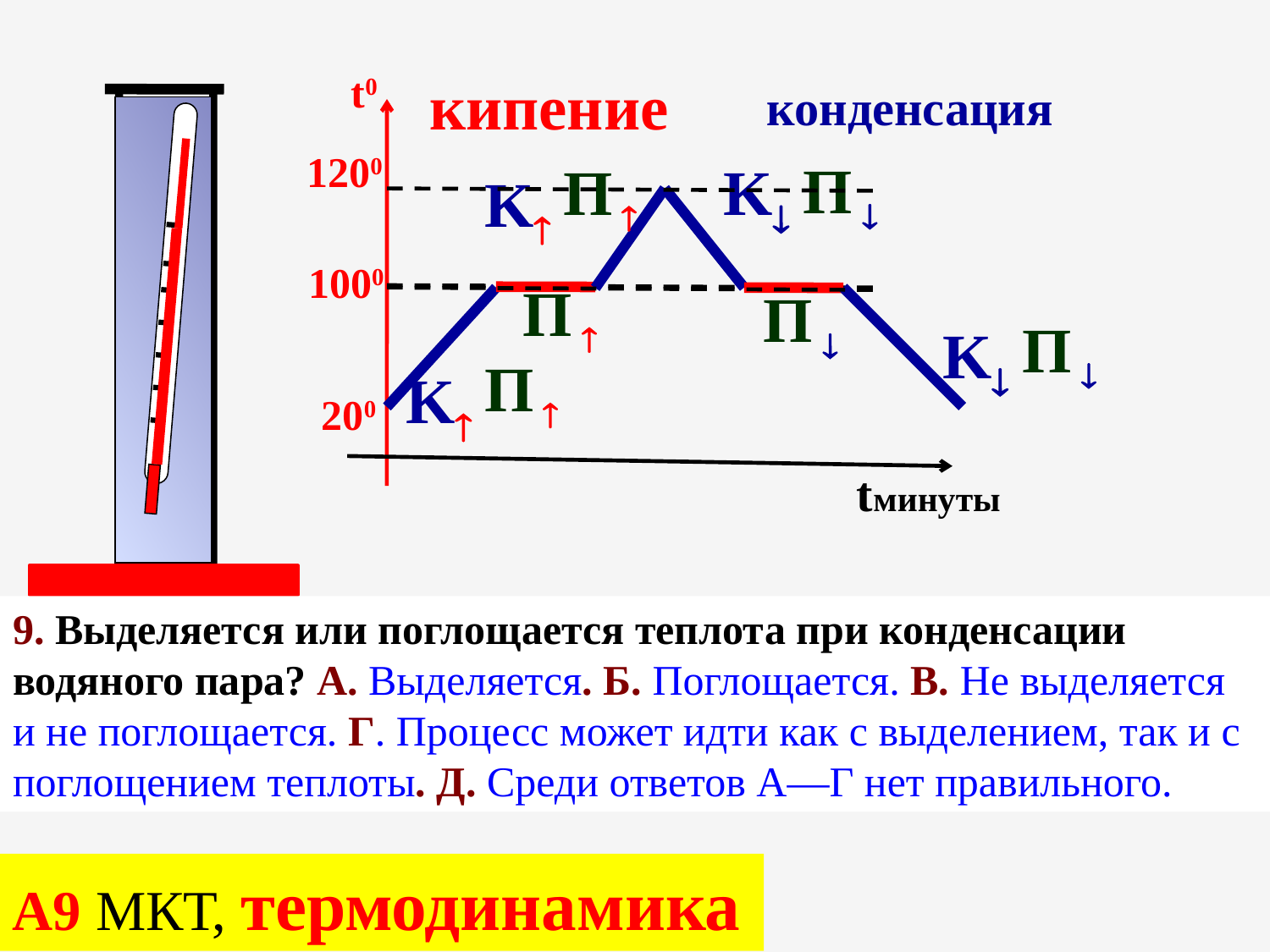

t0
кипение
конденсация

1200
K↓
П ↓
K↑
 П ↑

1000
 П ↑
П ↓

K↓
П ↓

K↑
 П ↑

200
tминуты

9. Выделяется или поглощается теплота при конденсации водяного пара? А. Выделяется. Б. Поглощается. В. Не выделяется и не поглощается. Г. Процесс может идти как с выделением, так и с погло­щением теплоты. Д. Среди ответов А—Г нет правильного.
А9 МКТ, термодинамика